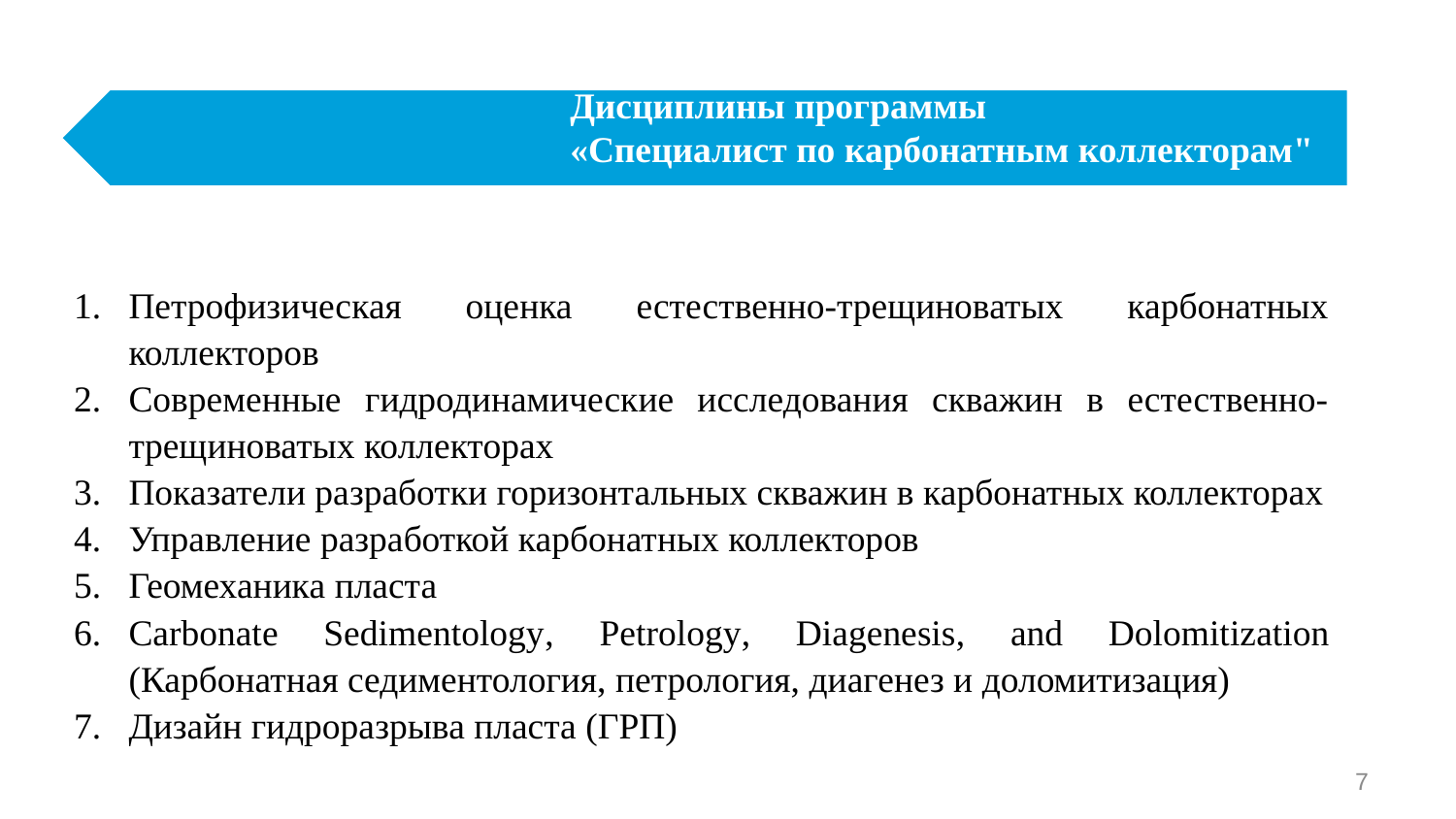

Дисциплины программы
«Специалист по карбонатным коллекторам"

Петрофизическая оценка естественно-трещиноватых карбонатных коллекторов
Современные гидродинамические исследования скважин в естественно-трещиноватых коллекторах
Показатели разработки горизонтальных скважин в карбонатных коллекторах
Управление разработкой карбонатных коллекторов
Геомеханика пласта
Carbonate Sedimentology, Petrology, Diagenesis, and Dolomitization (Карбонатная седиментология, петрология, диагенез и доломитизация)
Дизайн гидроразрыва пласта (ГРП)
7